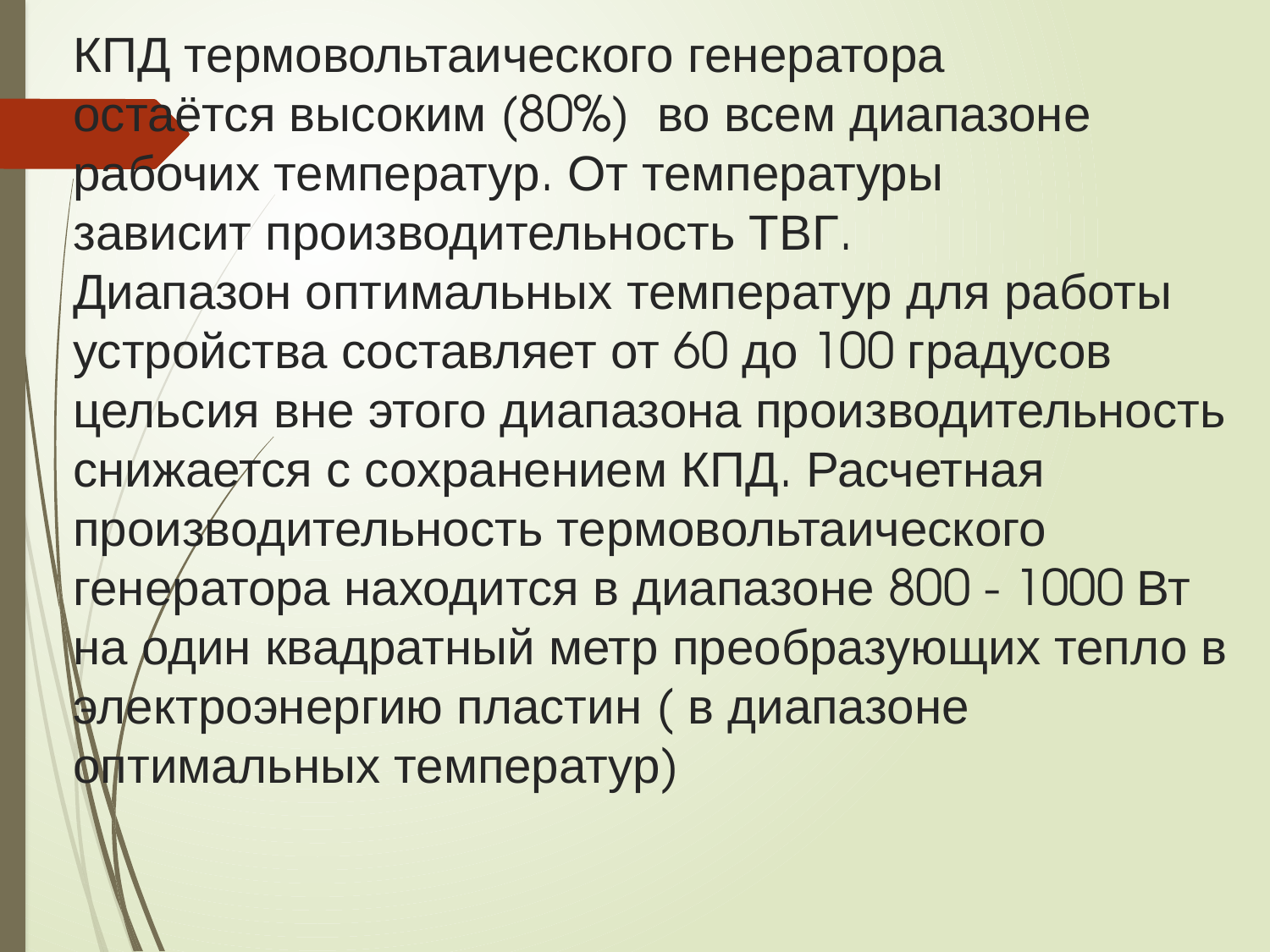

# КПД термовольтаического генератора  остаётся высоким (80%)  во всем диапазоне рабочих температур. От температуры  зависит производительность ТВГ. Диапазон оптимальных температур для работы устройства составляет от 60 до 100 градусов цельсия вне этого диапазона производительность снижается с сохранением КПД. Расчетная производительность термовольтаического генератора находится в диапазоне 800 - 1000 Вт на один квадратный метр преобразующих тепло в электроэнергию пластин ( в диапазоне оптимальных температур)